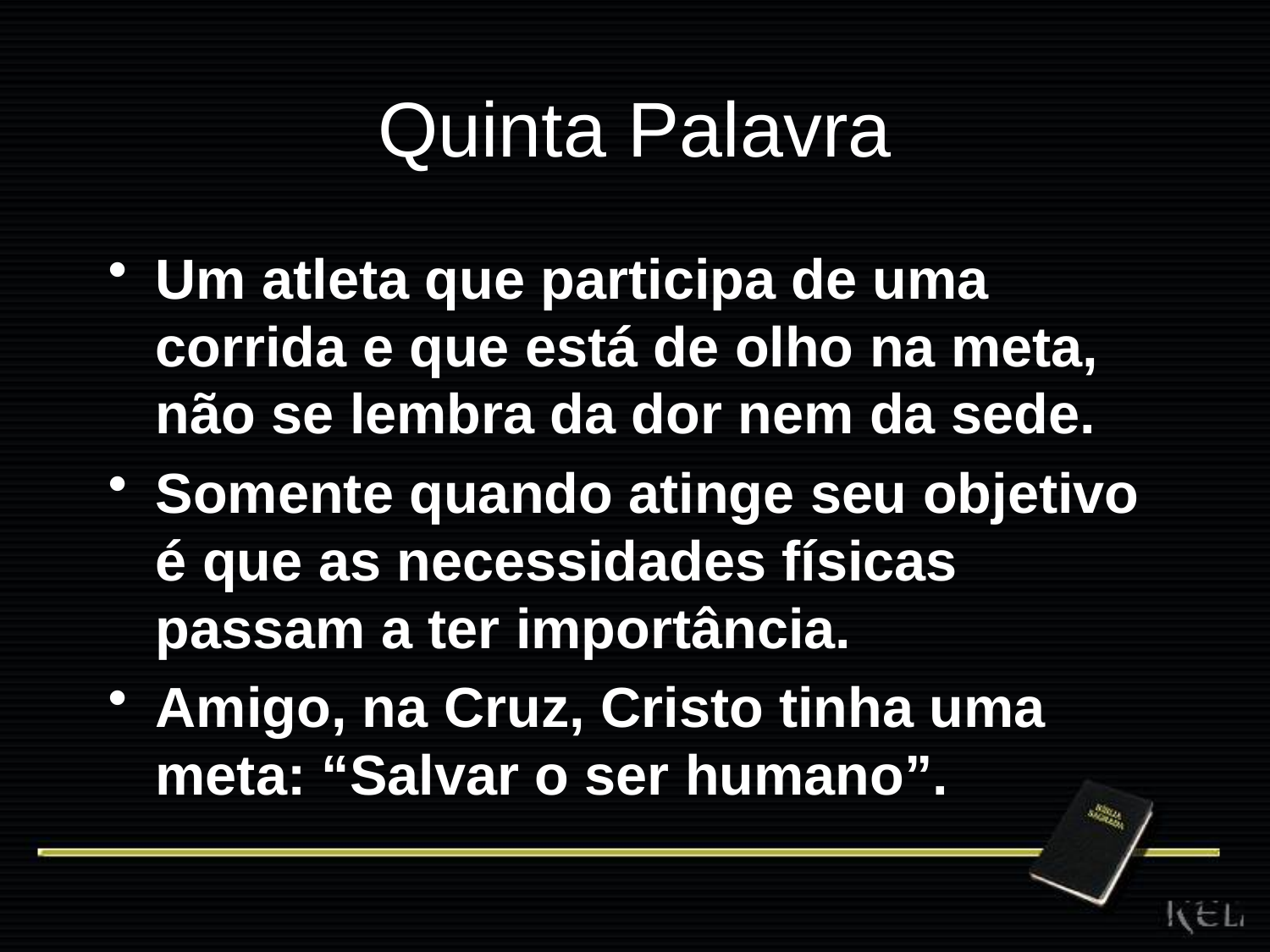

Quinta Palavra
Um atleta que participa de uma corrida e que está de olho na meta, não se lembra da dor nem da sede.
Somente quando atinge seu objetivo é que as necessidades físicas passam a ter importância.
Amigo, na Cruz, Cristo tinha uma meta: “Salvar o ser humano”.